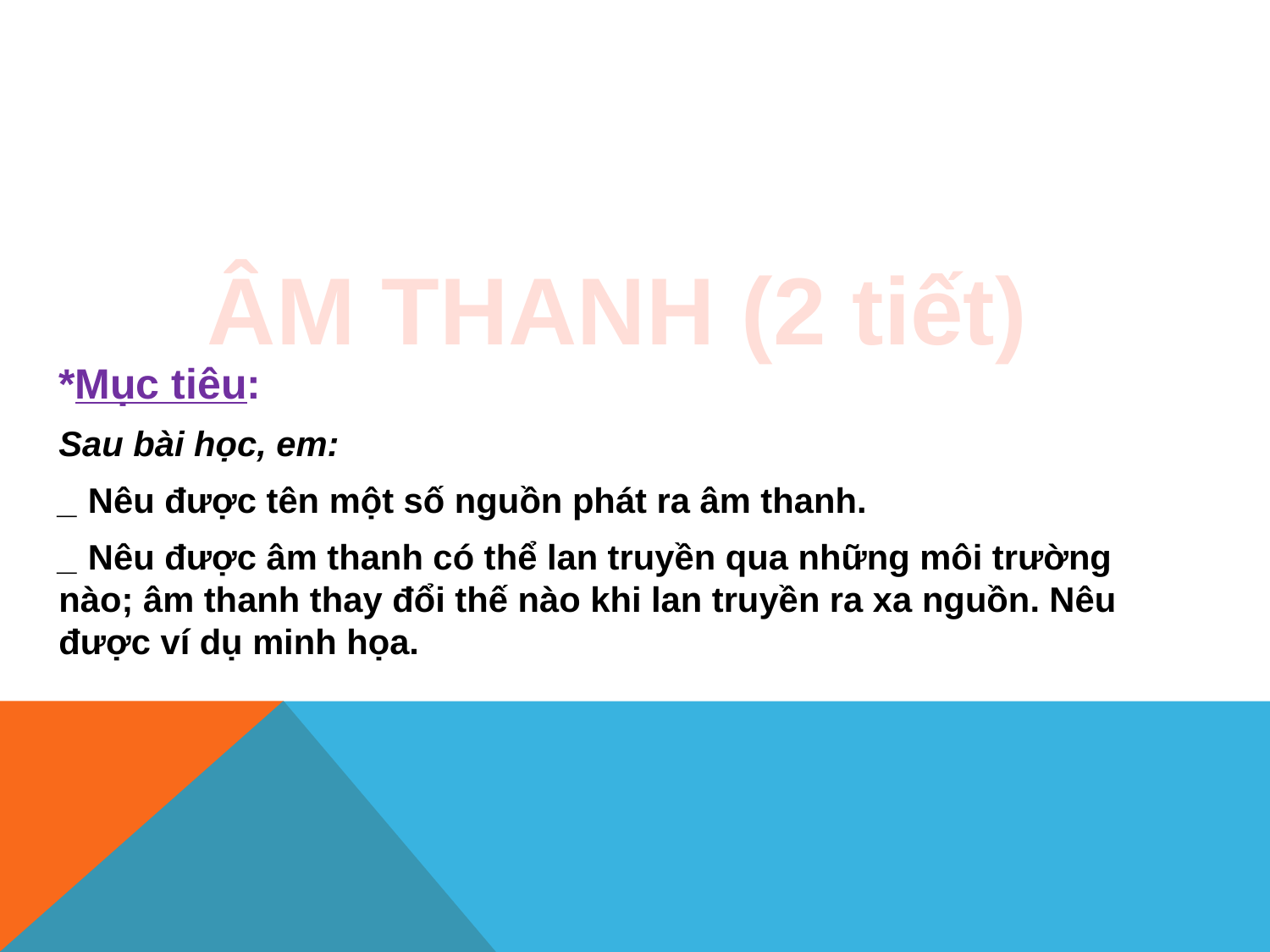

ÂM THANH (2 tiết)

*Mục tiêu:
Sau bài học, em:
_ Nêu được tên một số nguồn phát ra âm thanh.
_ Nêu được âm thanh có thể lan truyền qua những môi trường nào; âm thanh thay đổi thế nào khi lan truyền ra xa nguồn. Nêu được ví dụ minh họa.